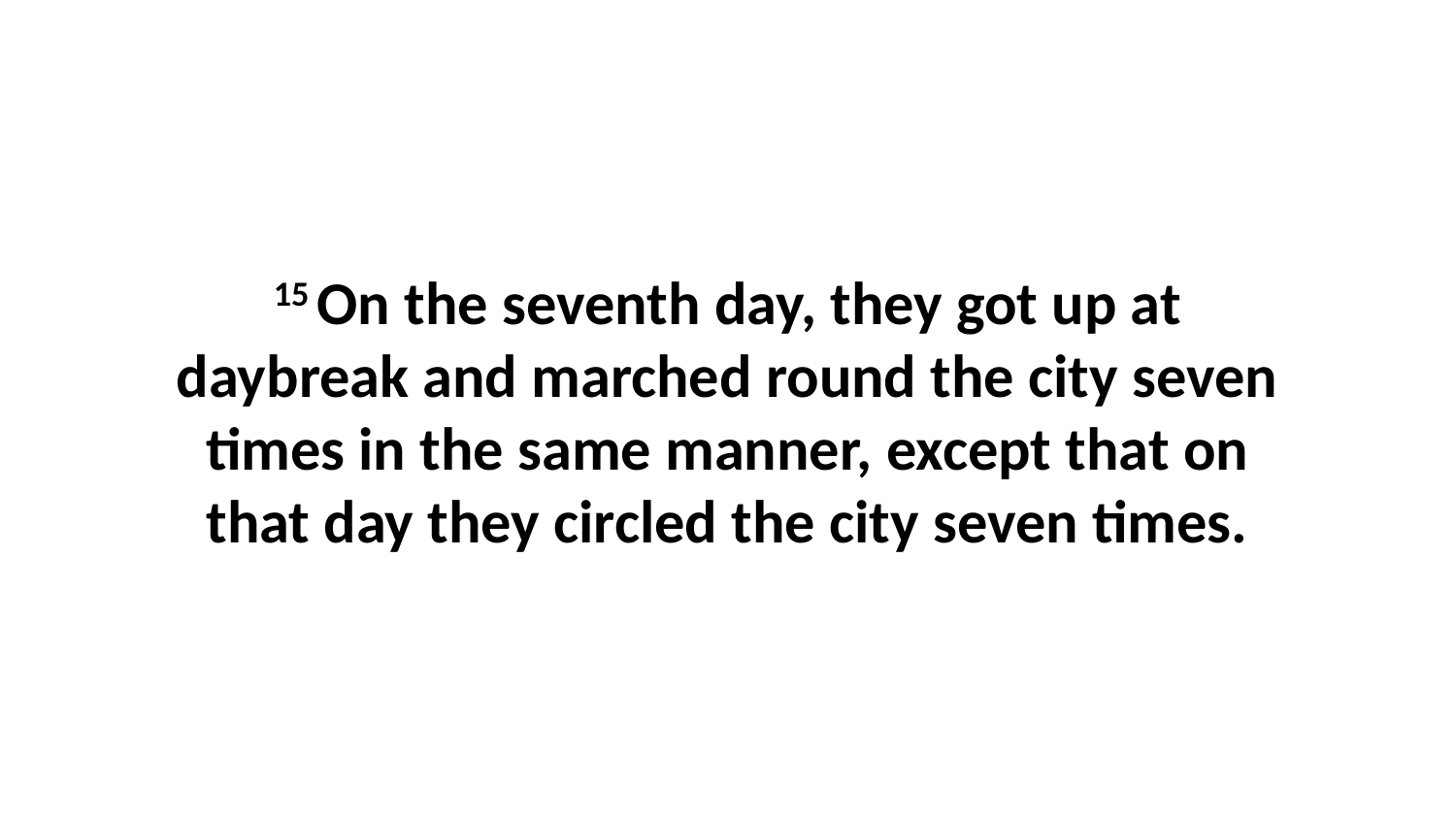

15 On the seventh day, they got up at daybreak and marched round the city seven times in the same manner, except that on that day they circled the city seven times.